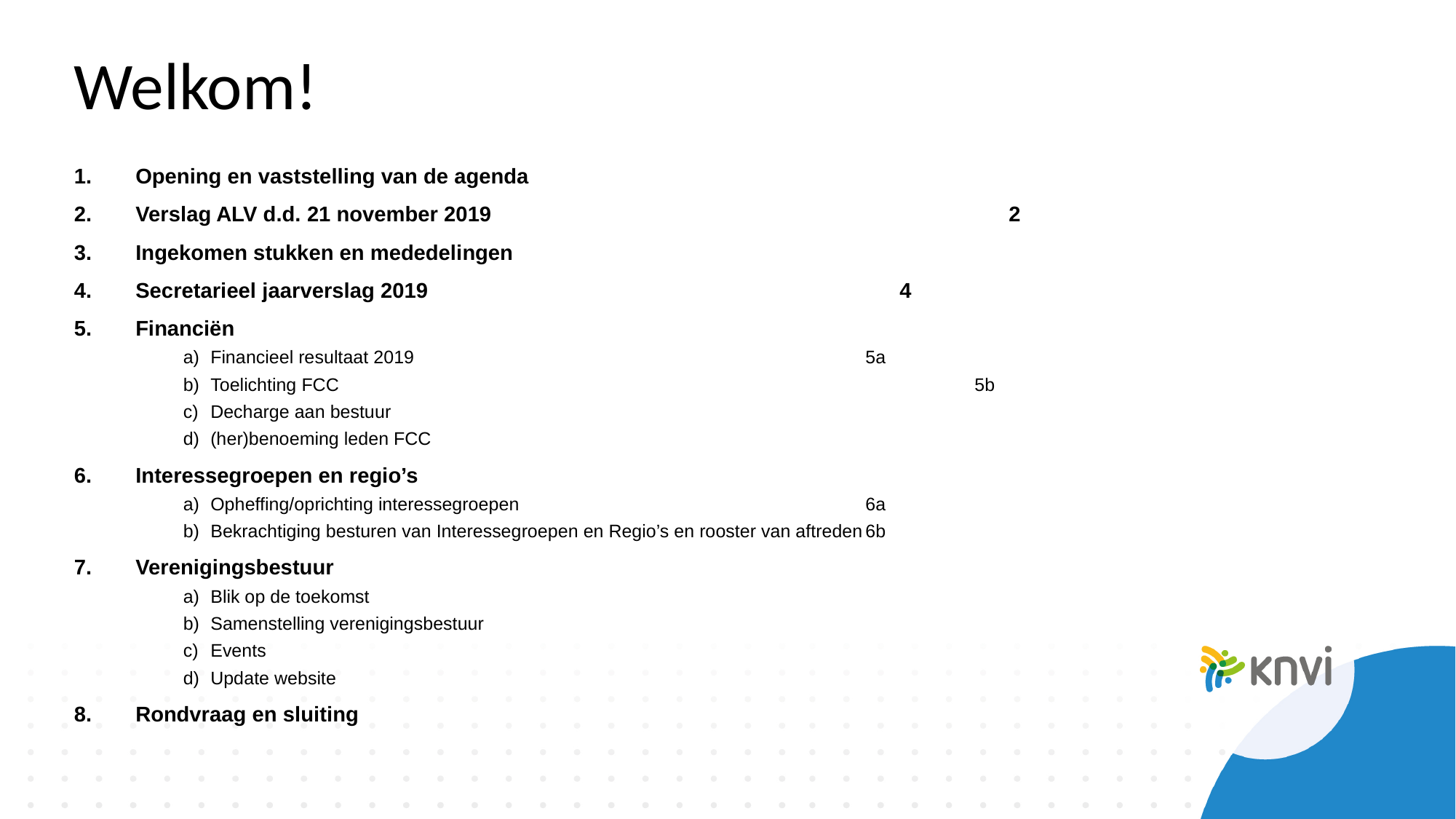

# Welkom!
Opening en vaststelling van de agenda
Verslag ALV d.d. 21 november 2019					2
Ingekomen stukken en mededelingen
Secretarieel jaarverslag 2019					4
Financiën
Financieel resultaat 2019					5a
Toelichting FCC						5b
Decharge aan bestuur
(her)benoeming leden FCC
Interessegroepen en regio’s
Opheffing/oprichting interessegroepen				6a
Bekrachtiging besturen van Interessegroepen en Regio’s en rooster van aftreden	6b
Verenigingsbestuur
Blik op de toekomst
Samenstelling verenigingsbestuur
Events
Update website
Rondvraag en sluiting